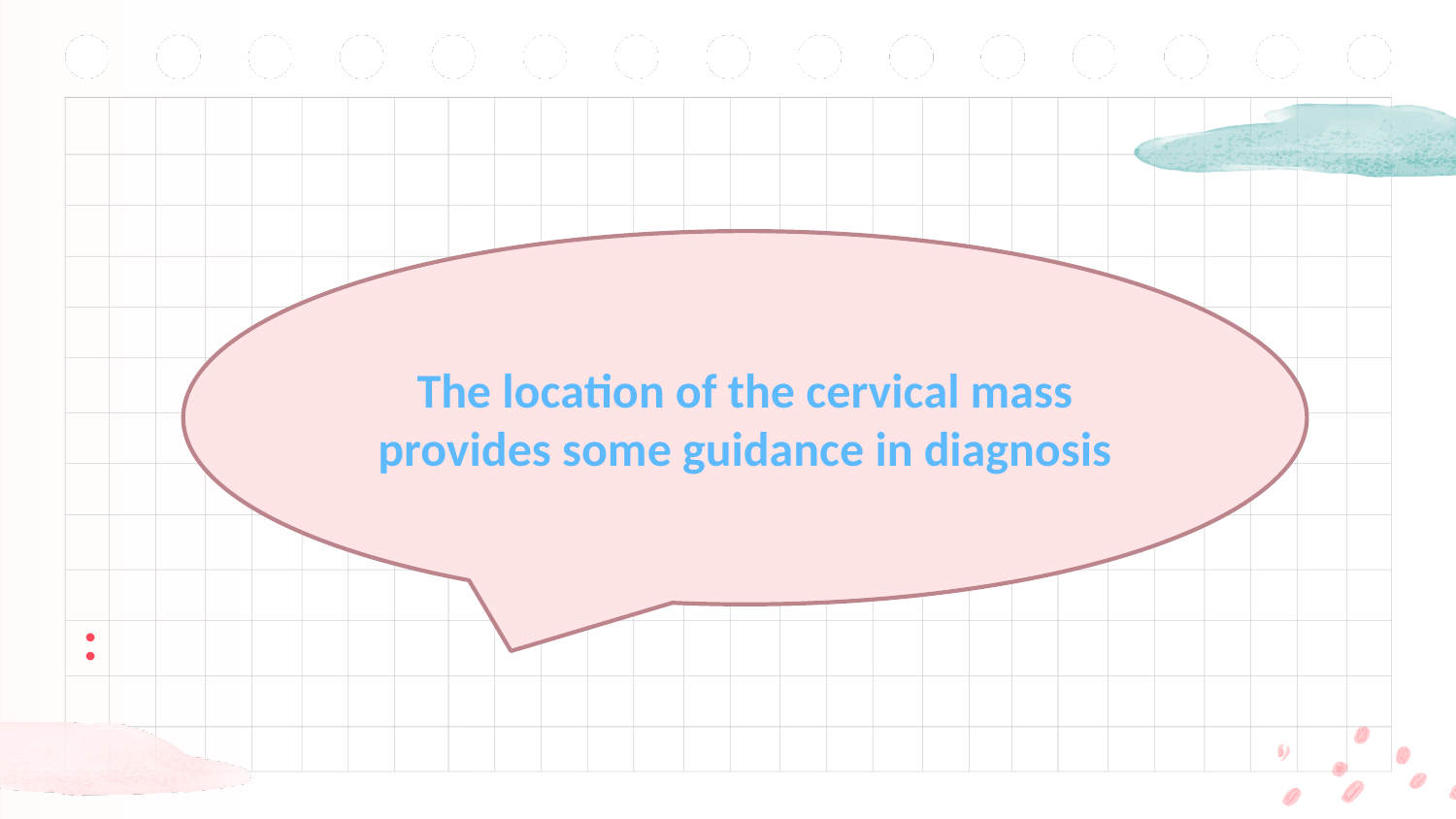

#

The location of the cervical mass provides some guidance in diagnosis
: